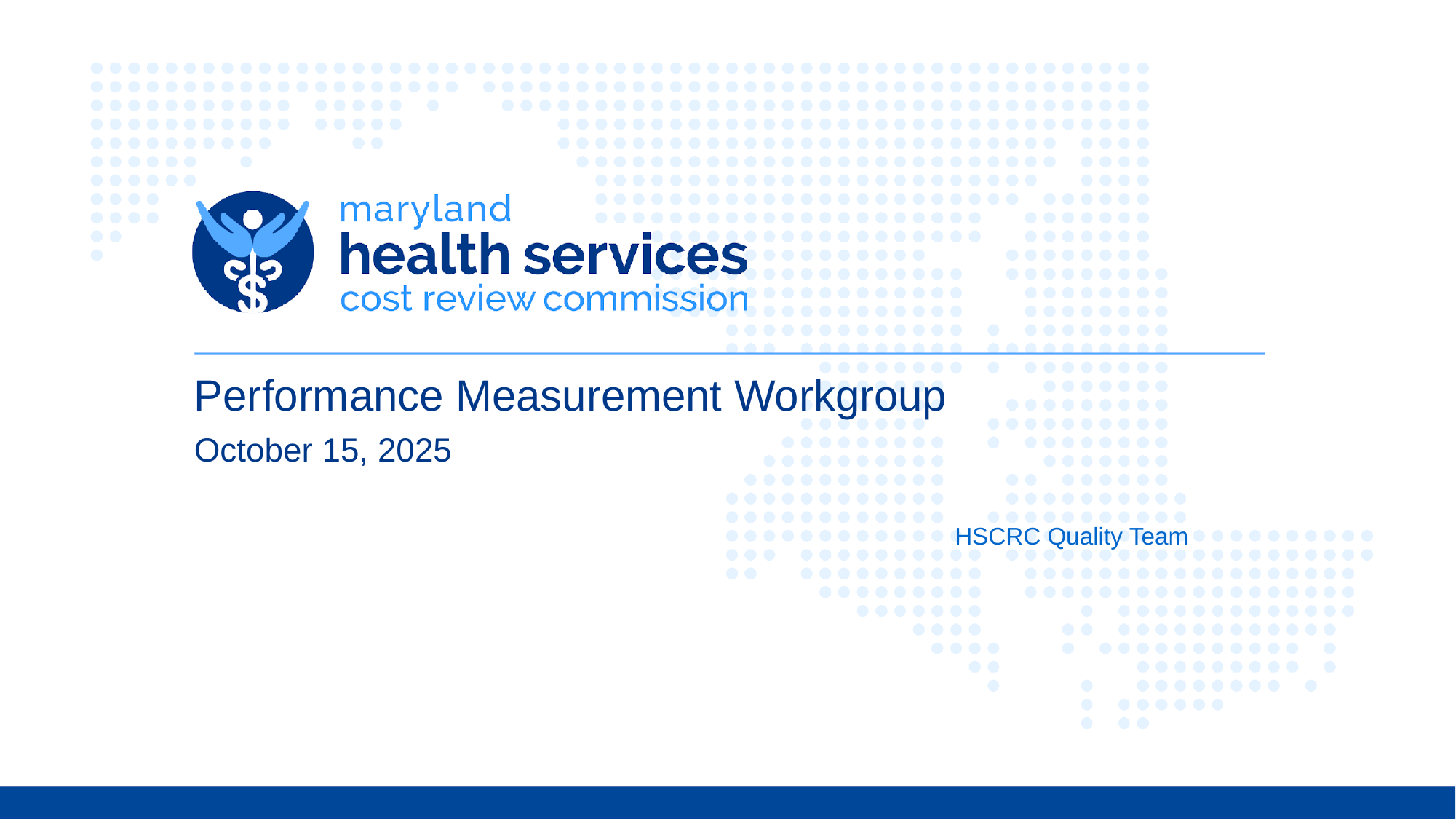

# Performance Measurement Workgroup
October 15, 2025
HSCRC Quality Team